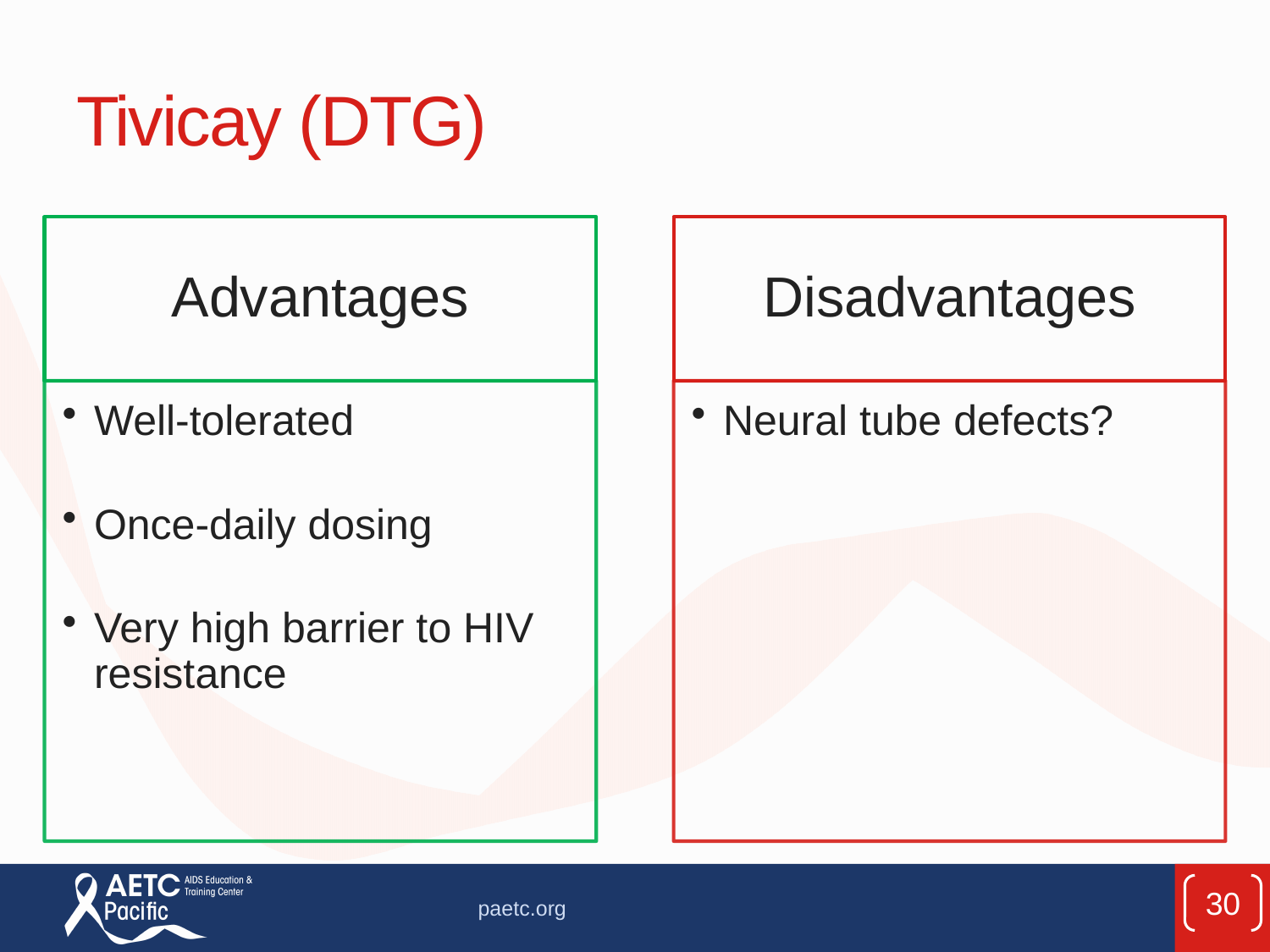

# Tivicay (DTG)

Advantages

Disadvantages

Well-tolerated

Once-daily dosing

Very high barrier to HIV resistance

Neural tube defects?
30
paetc.org